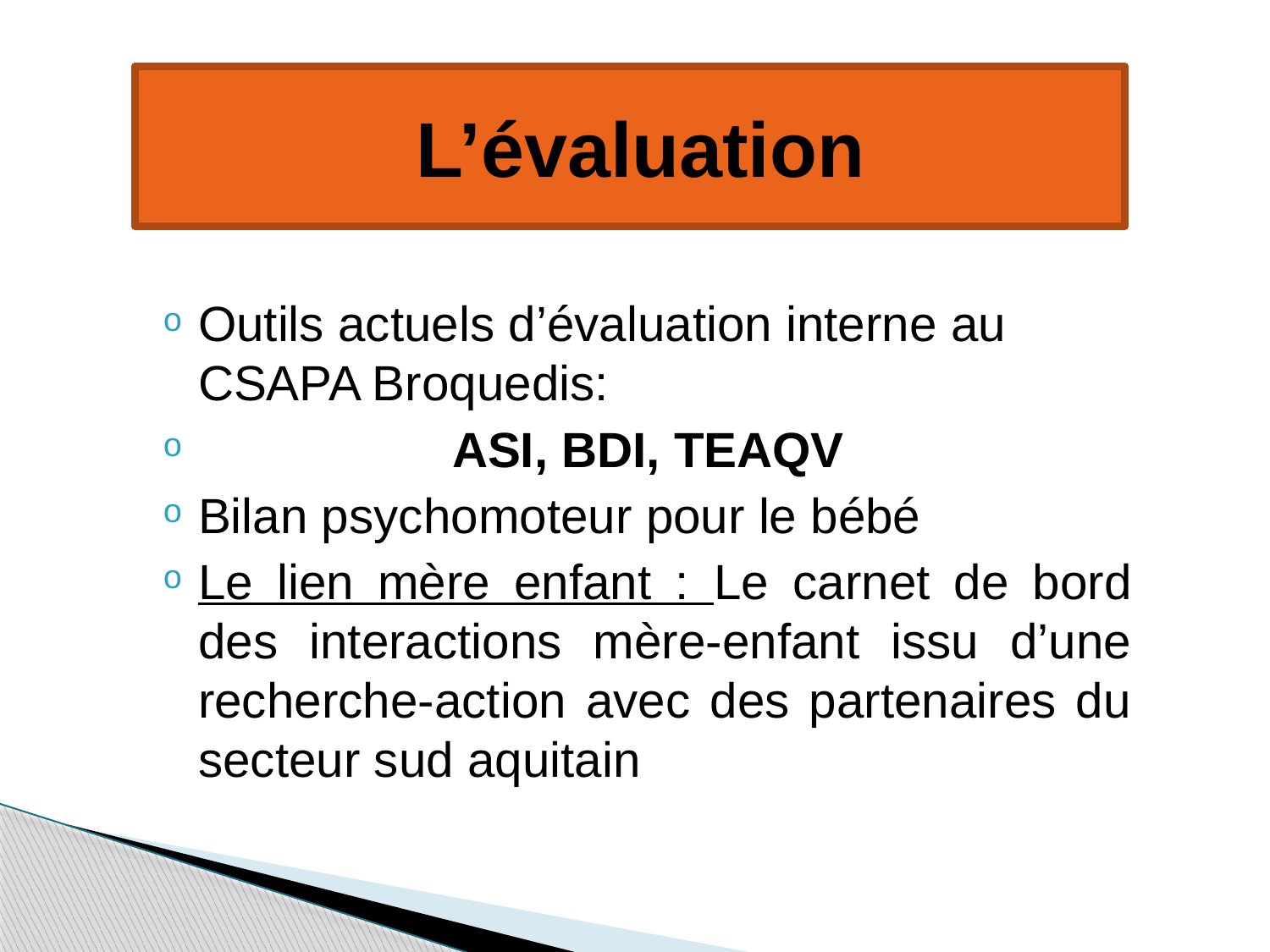

# L’évaluation
Outils actuels d’évaluation interne au CSAPA Broquedis:
		ASI, BDI, TEAQV
Bilan psychomoteur pour le bébé
Le lien mère enfant : Le carnet de bord des interactions mère-enfant issu d’une recherche-action avec des partenaires du secteur sud aquitain